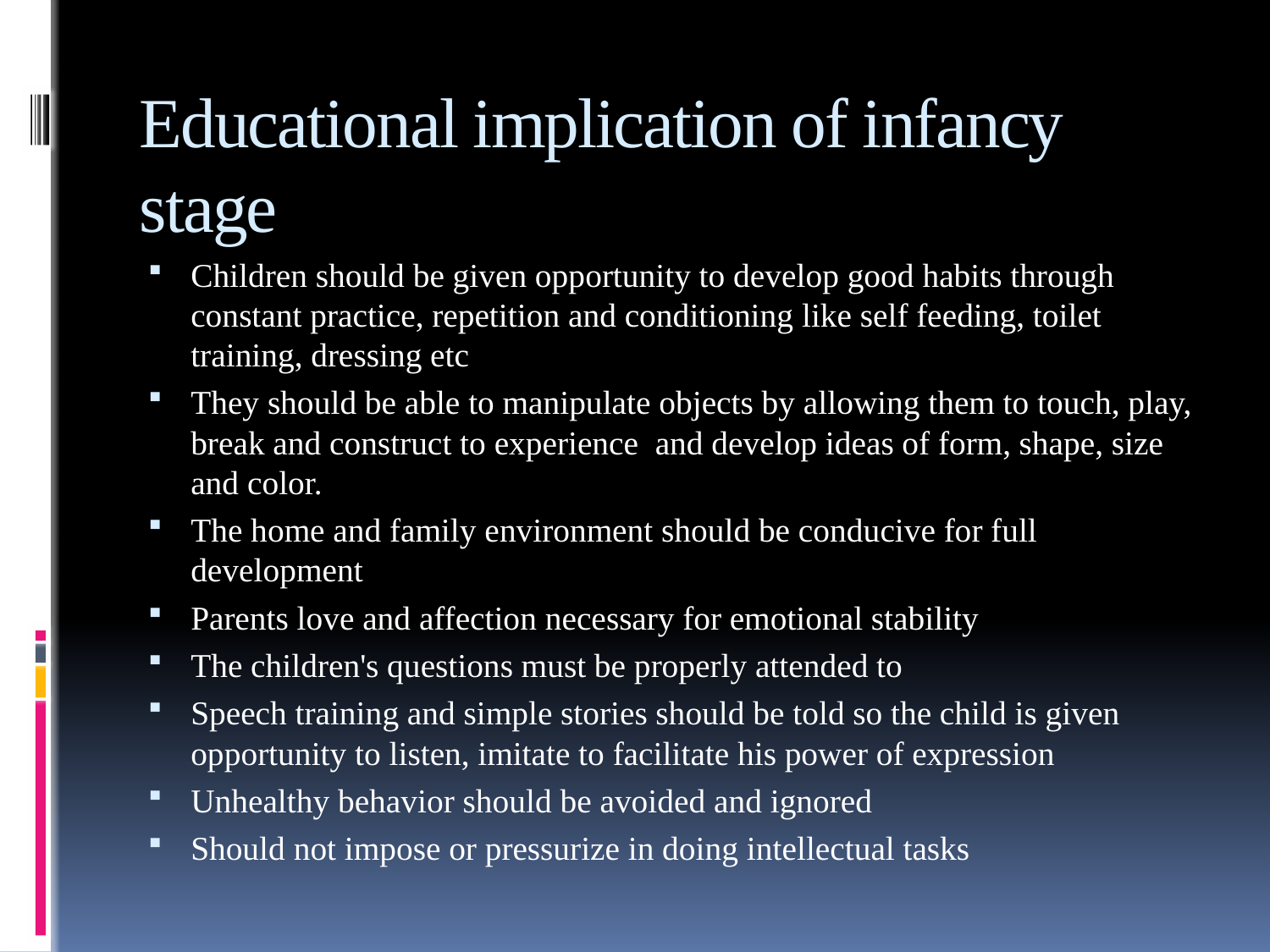

# Educational implication of infancy stage
Children should be given opportunity to develop good habits through constant practice, repetition and conditioning like self feeding, toilet training, dressing etc
They should be able to manipulate objects by allowing them to touch, play, break and construct to experience  and develop ideas of form, shape, size and color.
The home and family environment should be conducive for full development
Parents love and affection necessary for emotional stability
The children's questions must be properly attended to
Speech training and simple stories should be told so the child is given opportunity to listen, imitate to facilitate his power of expression
Unhealthy behavior should be avoided and ignored
Should not impose or pressurize in doing intellectual tasks